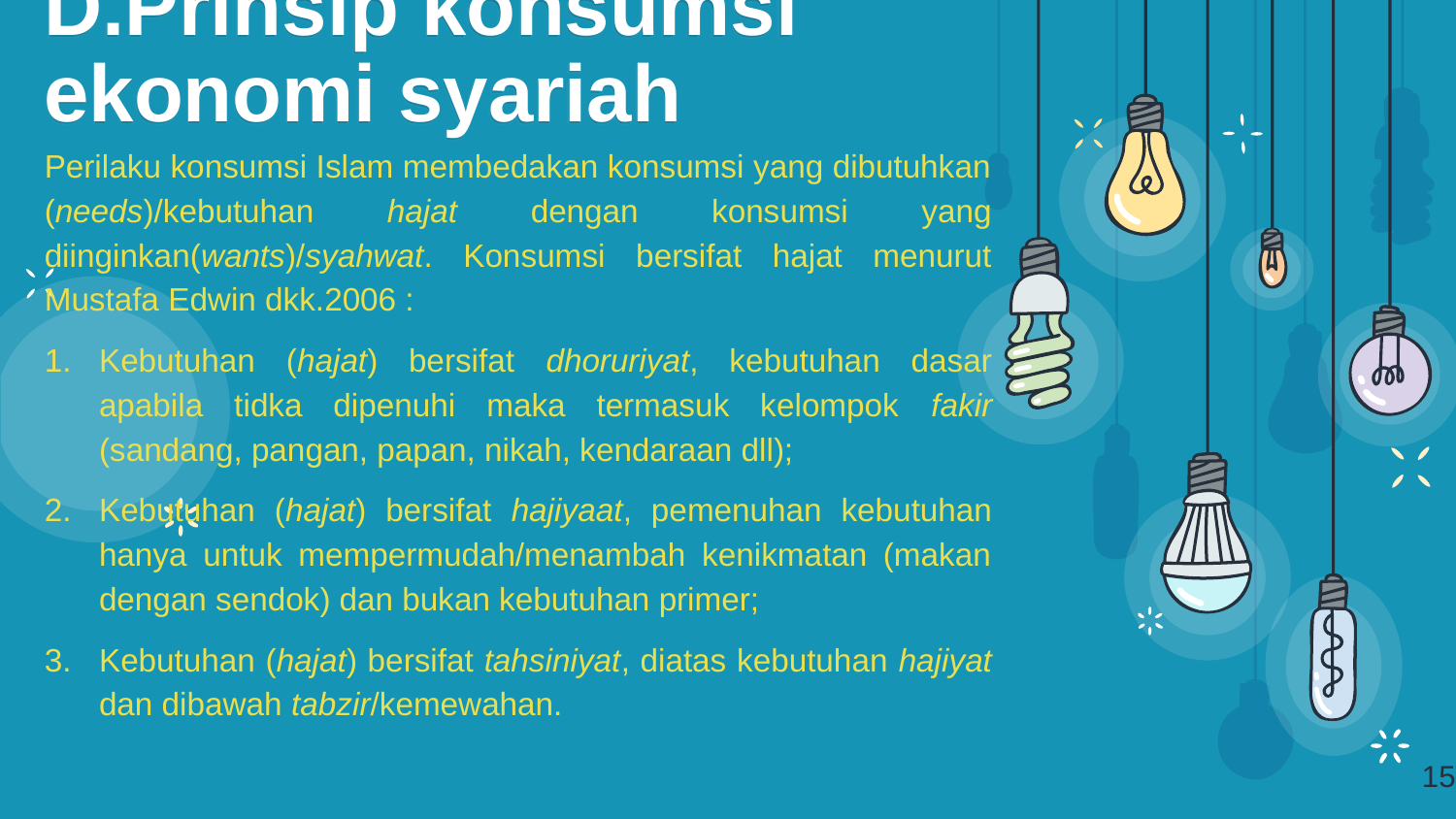

# D.Prinsip konsumsi ekonomi syariah
Perilaku konsumsi Islam membedakan konsumsi yang dibutuhkan (needs)/kebutuhan hajat dengan konsumsi yang diinginkan(wants)/syahwat. Konsumsi bersifat hajat menurut Mustafa Edwin dkk.2006 :
Kebutuhan (hajat) bersifat dhoruriyat, kebutuhan dasar apabila tidka dipenuhi maka termasuk kelompok fakir (sandang, pangan, papan, nikah, kendaraan dll);
Kebutuhan (hajat) bersifat hajiyaat, pemenuhan kebutuhan hanya untuk mempermudah/menambah kenikmatan (makan dengan sendok) dan bukan kebutuhan primer;
Kebutuhan (hajat) bersifat tahsiniyat, diatas kebutuhan hajiyat dan dibawah tabzir/kemewahan.

15